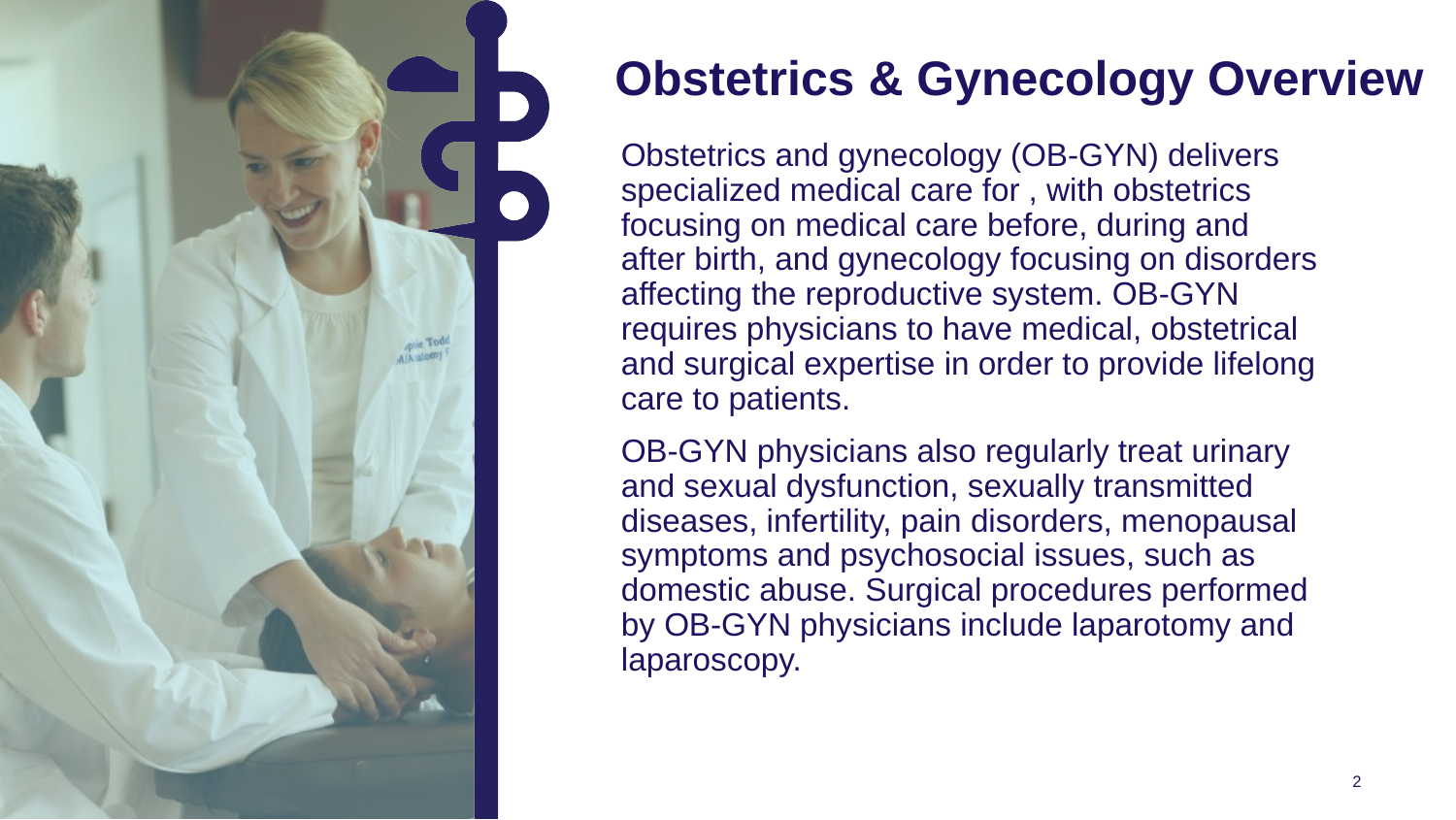

Obstetrics & Gynecology Overview

Obstetrics and gynecology (OB-GYN) delivers specialized medical care for , with obstetrics focusing on medical care before, during and after birth, and gynecology focusing on disorders affecting the reproductive system. OB-GYN requires physicians to have medical, obstetrical and surgical expertise in order to provide lifelong care to patients.
OB-GYN physicians also regularly treat urinary and sexual dysfunction, sexually transmitted diseases, infertility, pain disorders, menopausal symptoms and psychosocial issues, such as domestic abuse. Surgical procedures performed by OB-GYN physicians include laparotomy and laparoscopy.

2